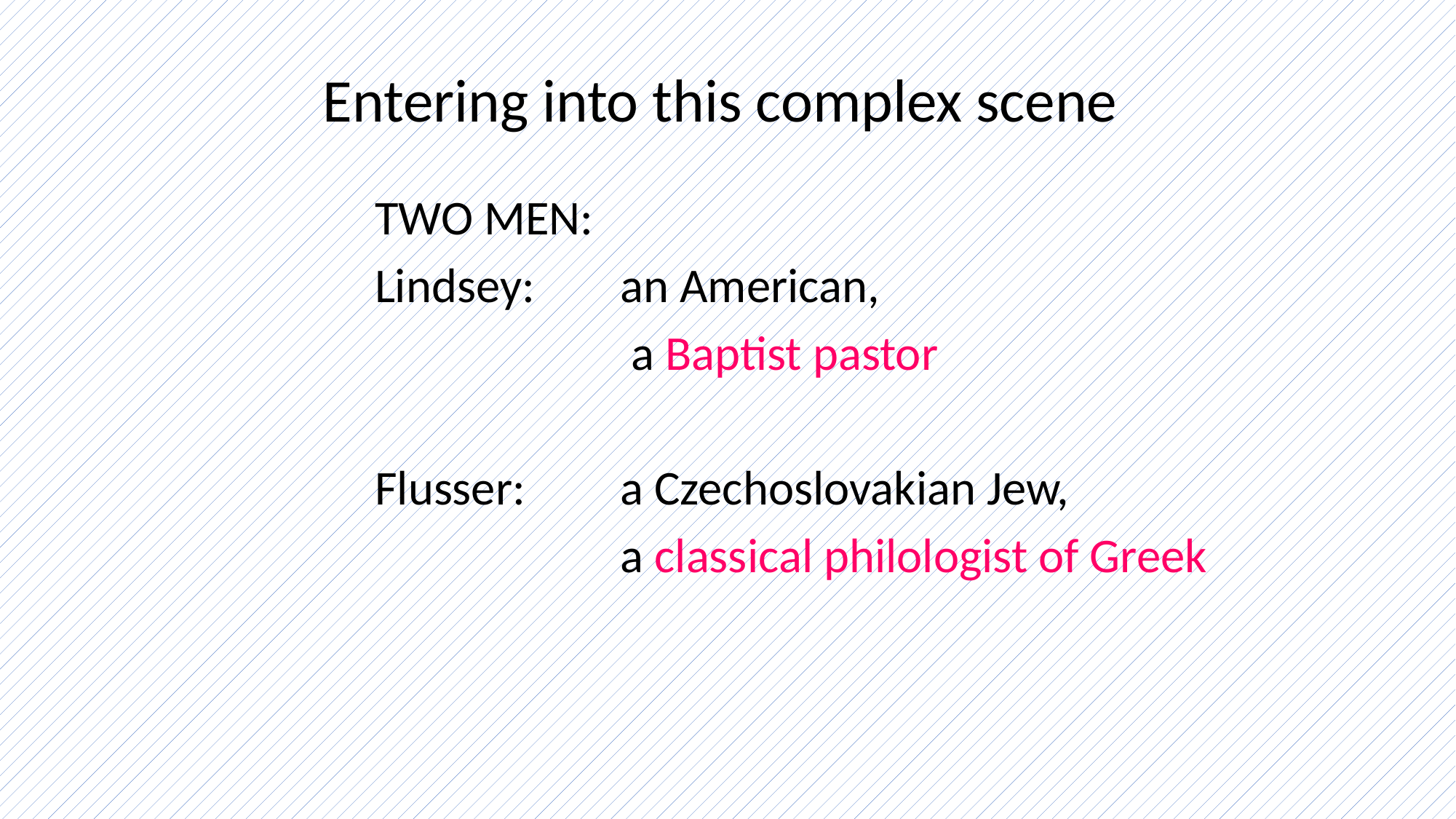

# Entering into this complex scene
TWO MEN:
Lindsey: 	an American,
			 a Baptist pastor

Flusser: 	a Czechoslovakian Jew,
			a classical philologist of Greek